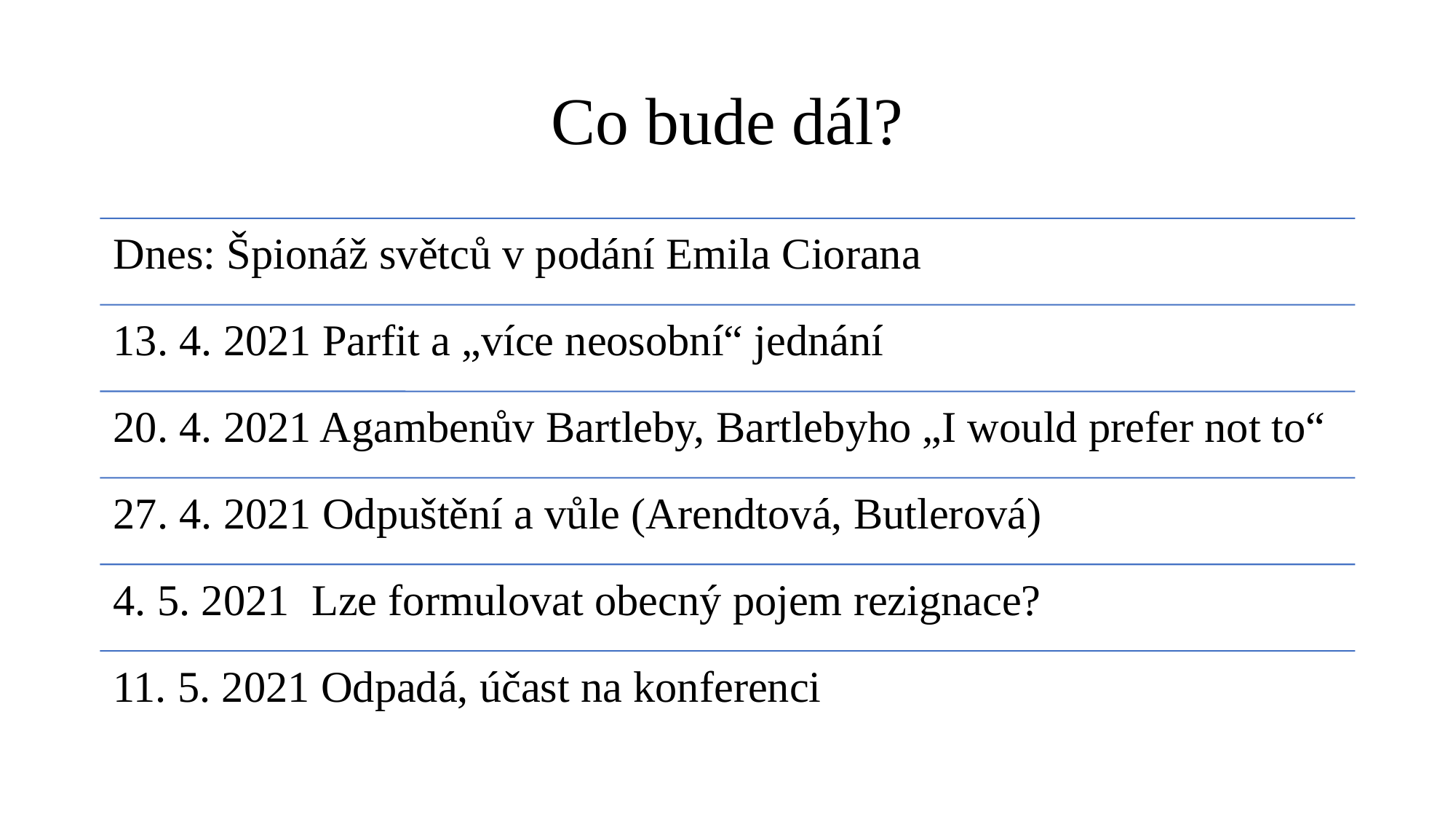

# Co bude dál?
Dnes: Špionáž světců v podání Emila Ciorana
13. 4. 2021 Parfit a „více neosobní“ jednání
20. 4. 2021 Agambenův Bartleby, Bartlebyho „I would prefer not to“
27. 4. 2021 Odpuštění a vůle (Arendtová, Butlerová)
4. 5. 2021  Lze formulovat obecný pojem rezignace?
11. 5. 2021 Odpadá, účast na konferenci